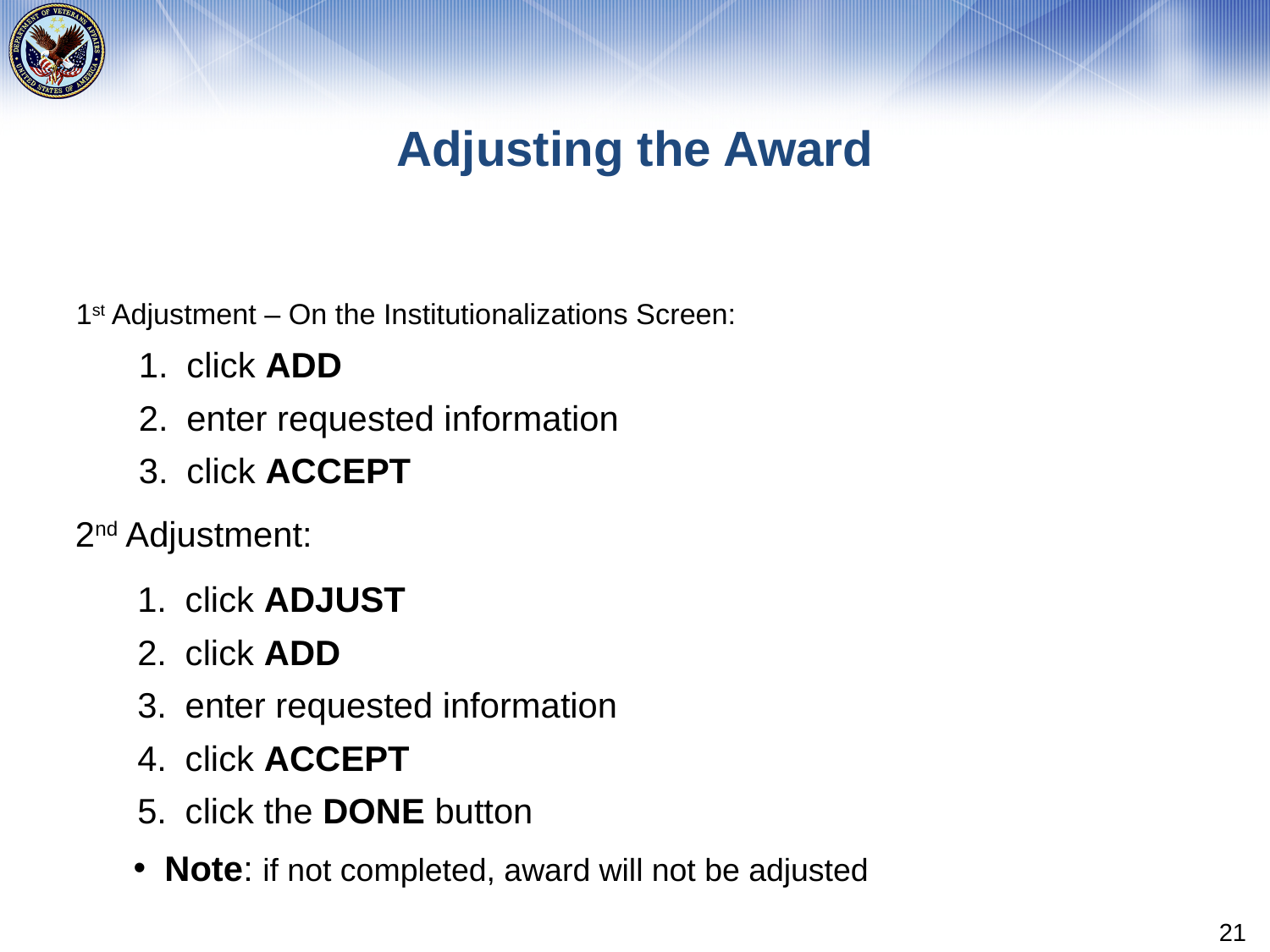

# Adjusting the Award
1st Adjustment – On the Institutionalizations Screen:
click ADD
enter requested information
click ACCEPT
2nd Adjustment:
click ADJUST
click ADD
enter requested information
click ACCEPT
click the DONE button
Note: if not completed, award will not be adjusted
21